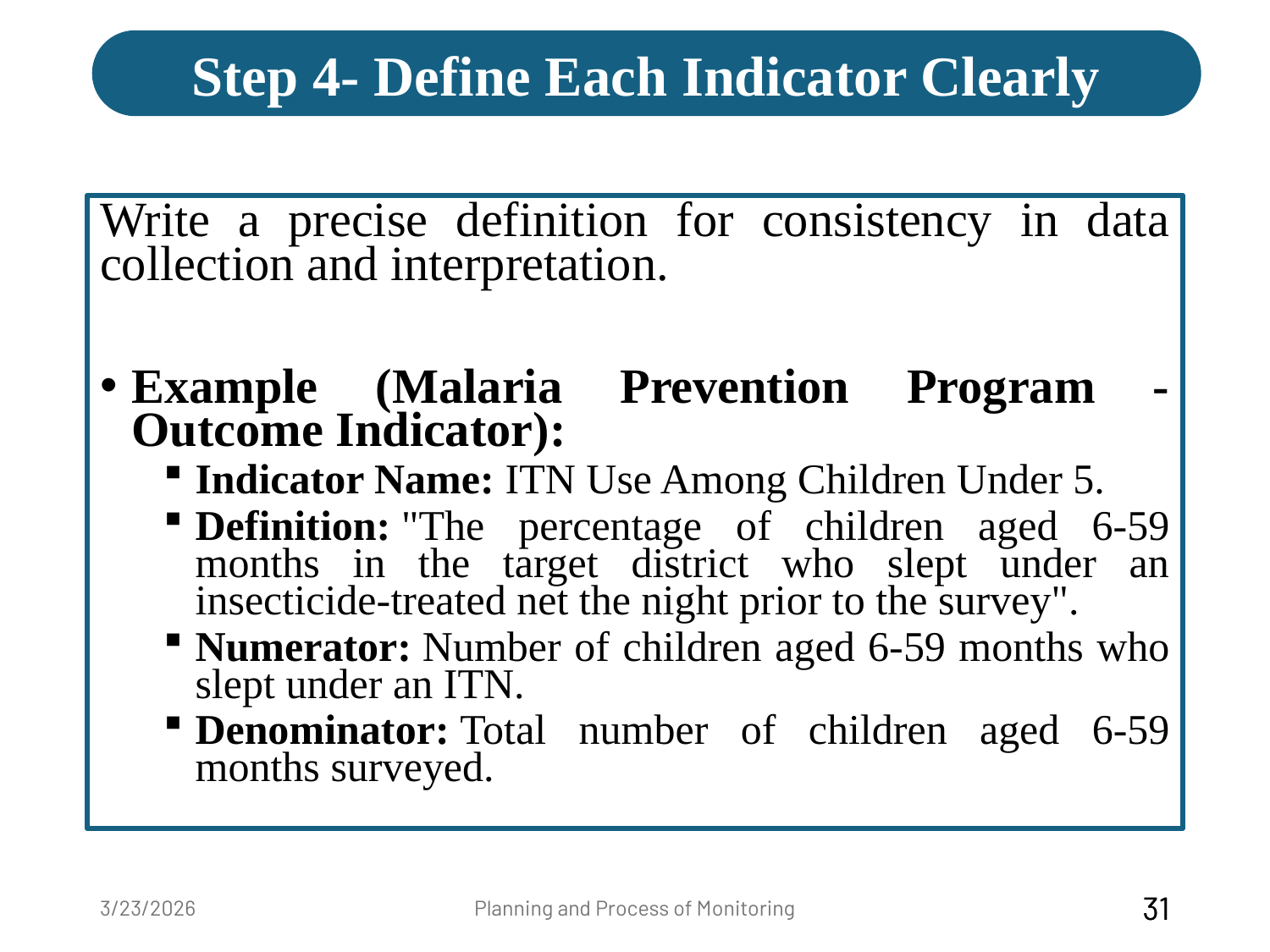

Step 4- Define Each Indicator Clearly
Write a precise definition for consistency in data collection and interpretation.

Example (Malaria Prevention Program - Outcome Indicator):
Indicator Name: ITN Use Among Children Under 5.
Definition: "The percentage of children aged 6-59 months in the target district who slept under an insecticide-treated net the night prior to the survey".
Numerator: Number of children aged 6-59 months who slept under an ITN.
Denominator: Total number of children aged 6-59 months surveyed.

3/23/2026
Planning and Process of Monitoring
31
31